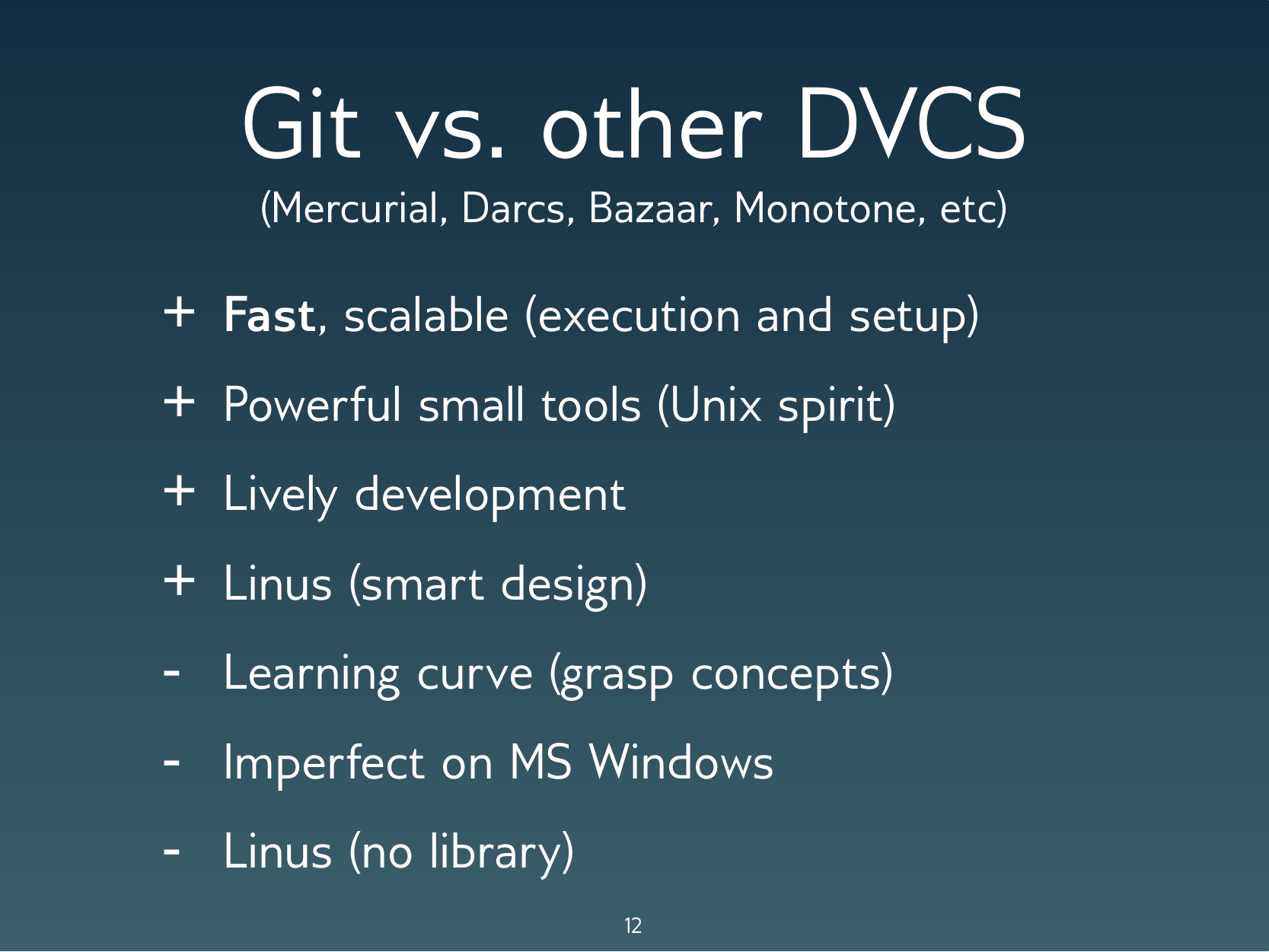

# Git vs. other DVCS (Mercurial, Darcs, Bazaar, Monotone, etc)
Fast, scalable (execution and setup)
Powerful small tools (Unix spirit)
Lively development
Linus (smart design)
Learning curve (grasp concepts)
Imperfect on MS Windows
Linus (no library)
12